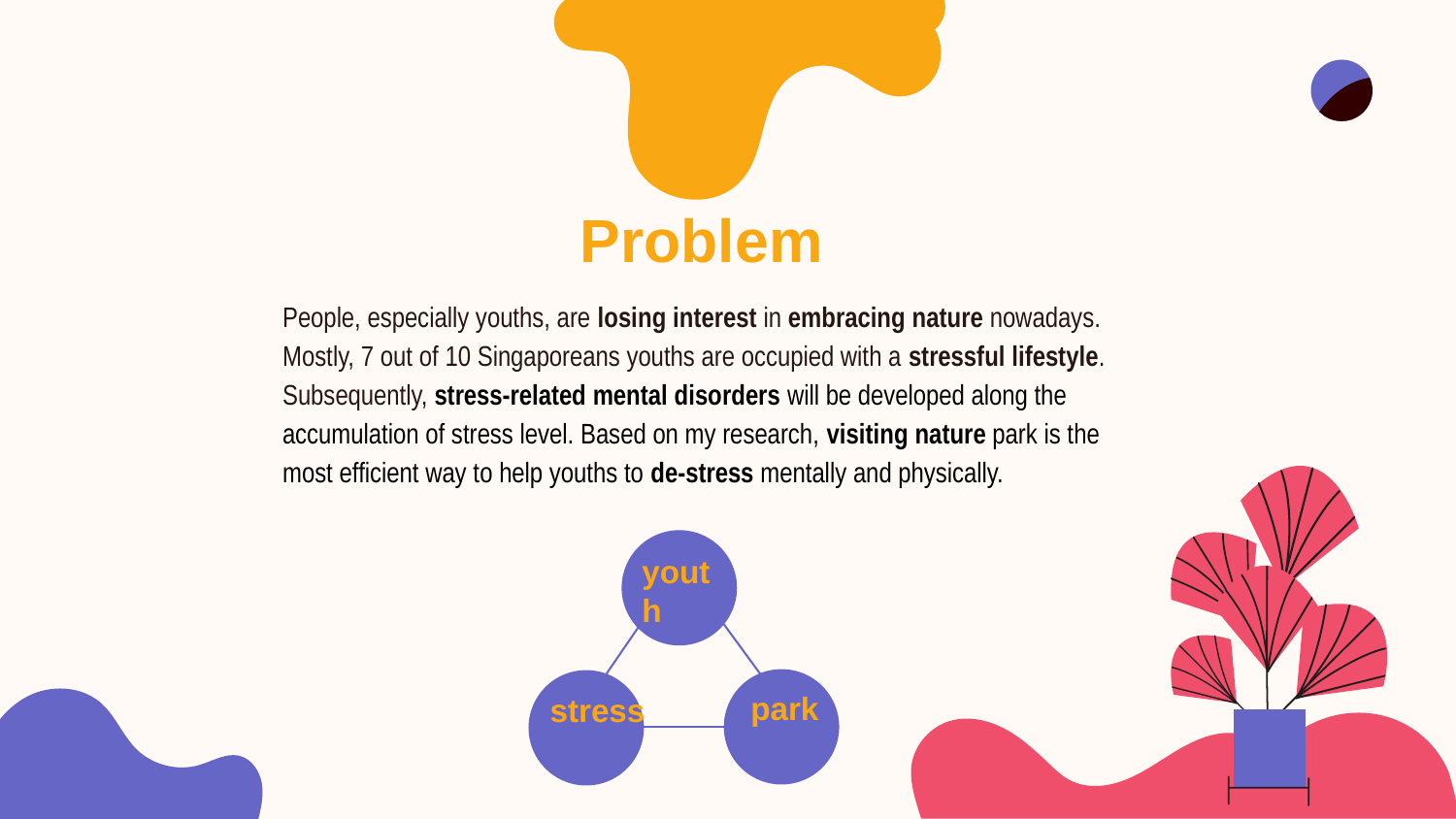

Problem
People, especially youths, are losing interest in embracing nature nowadays. Mostly, 7 out of 10 Singaporeans youths are occupied with a stressful lifestyle. Subsequently, stress-related mental disorders will be developed along the accumulation of stress level. Based on my research, visiting nature park is the most efficient way to help youths to de-stress mentally and physically.

youth

park
stress